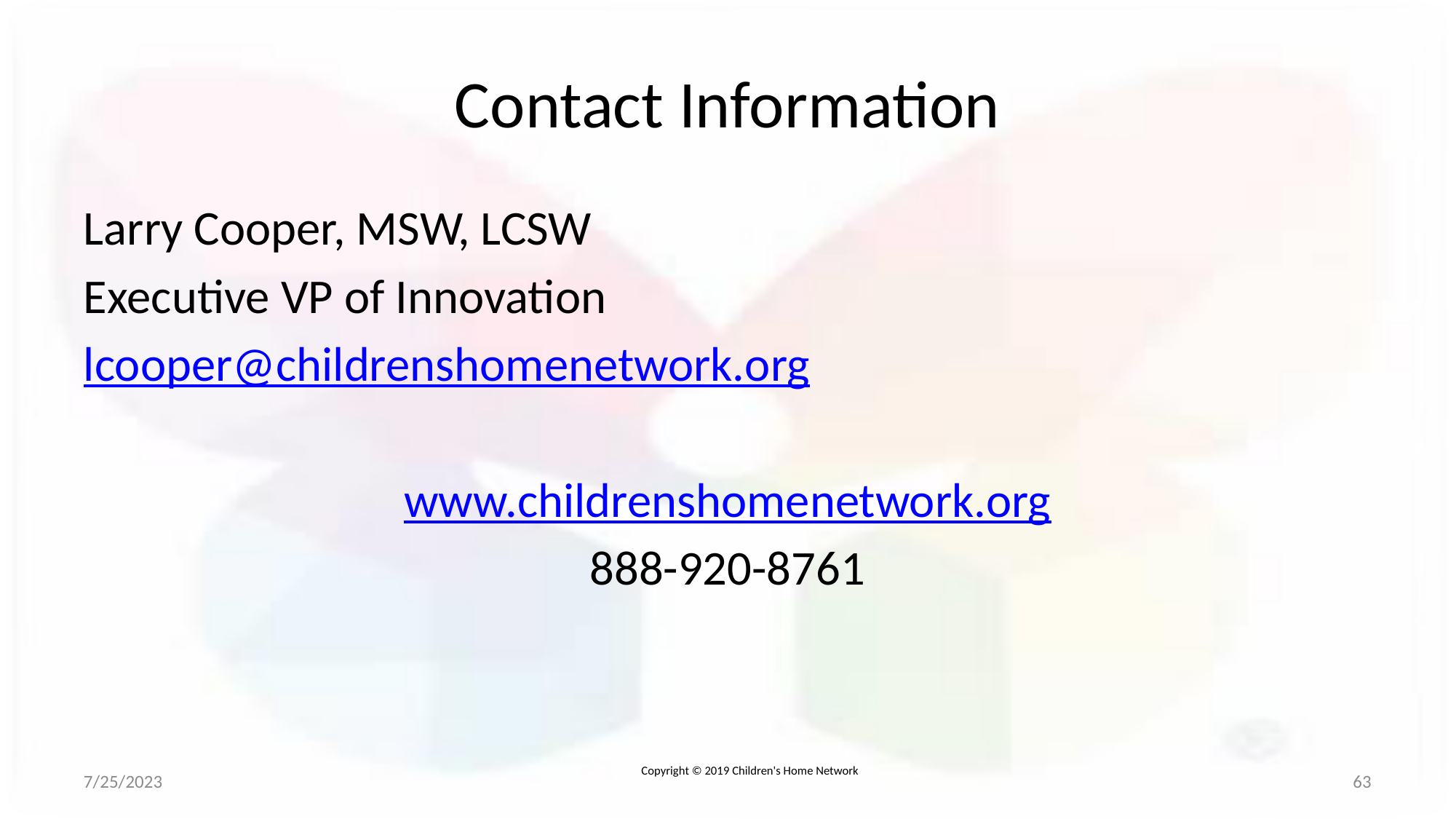

# Contact Information
Larry Cooper, MSW, LCSW
Executive VP of Innovation
lcooper@childrenshomenetwork.org

www.childrenshomenetwork.org
888-920-8761
7/25/2023
63